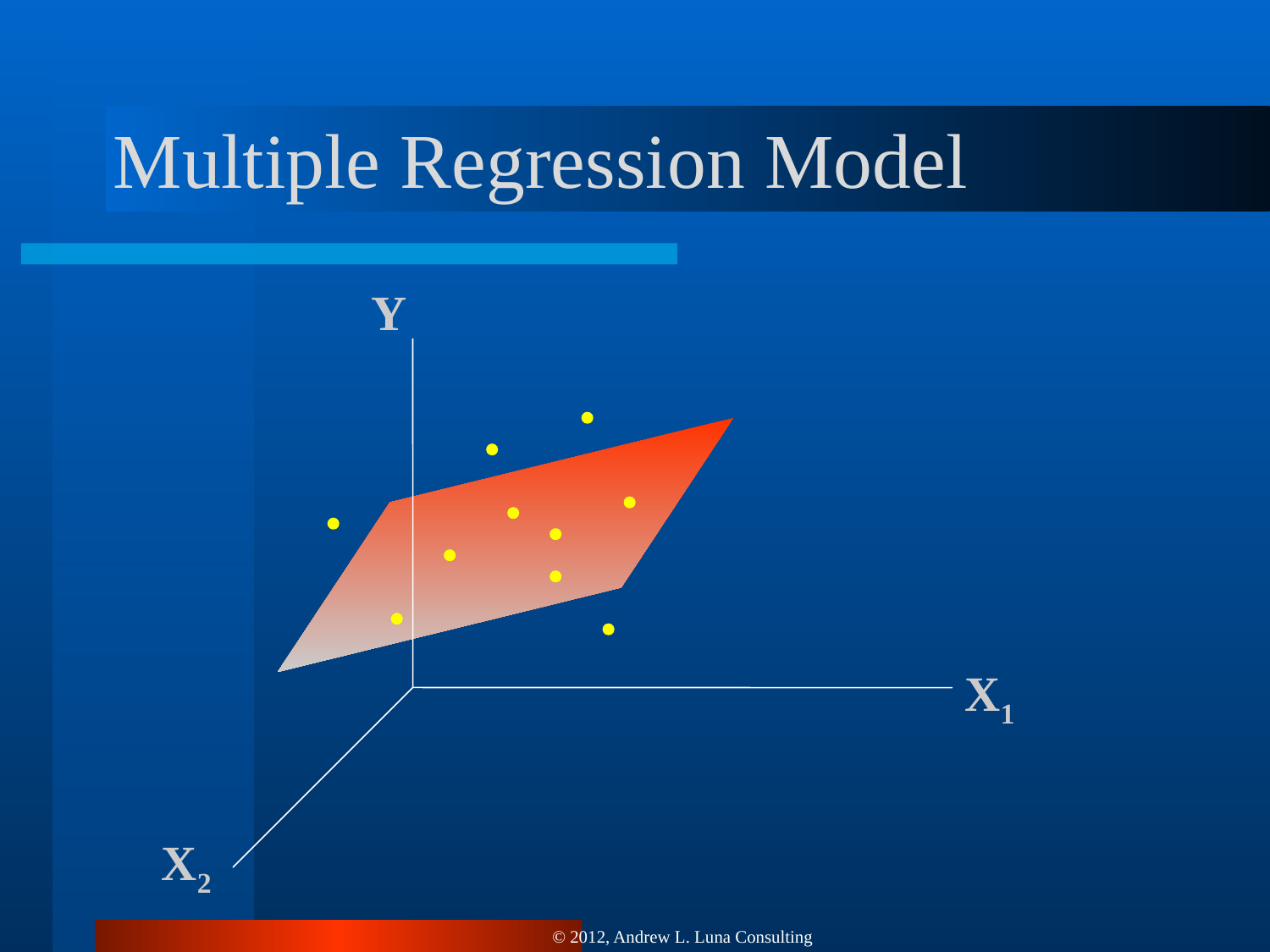

Multiple Regression Model
Y

X1

X2
© 2012, Andrew L. Luna Consulting